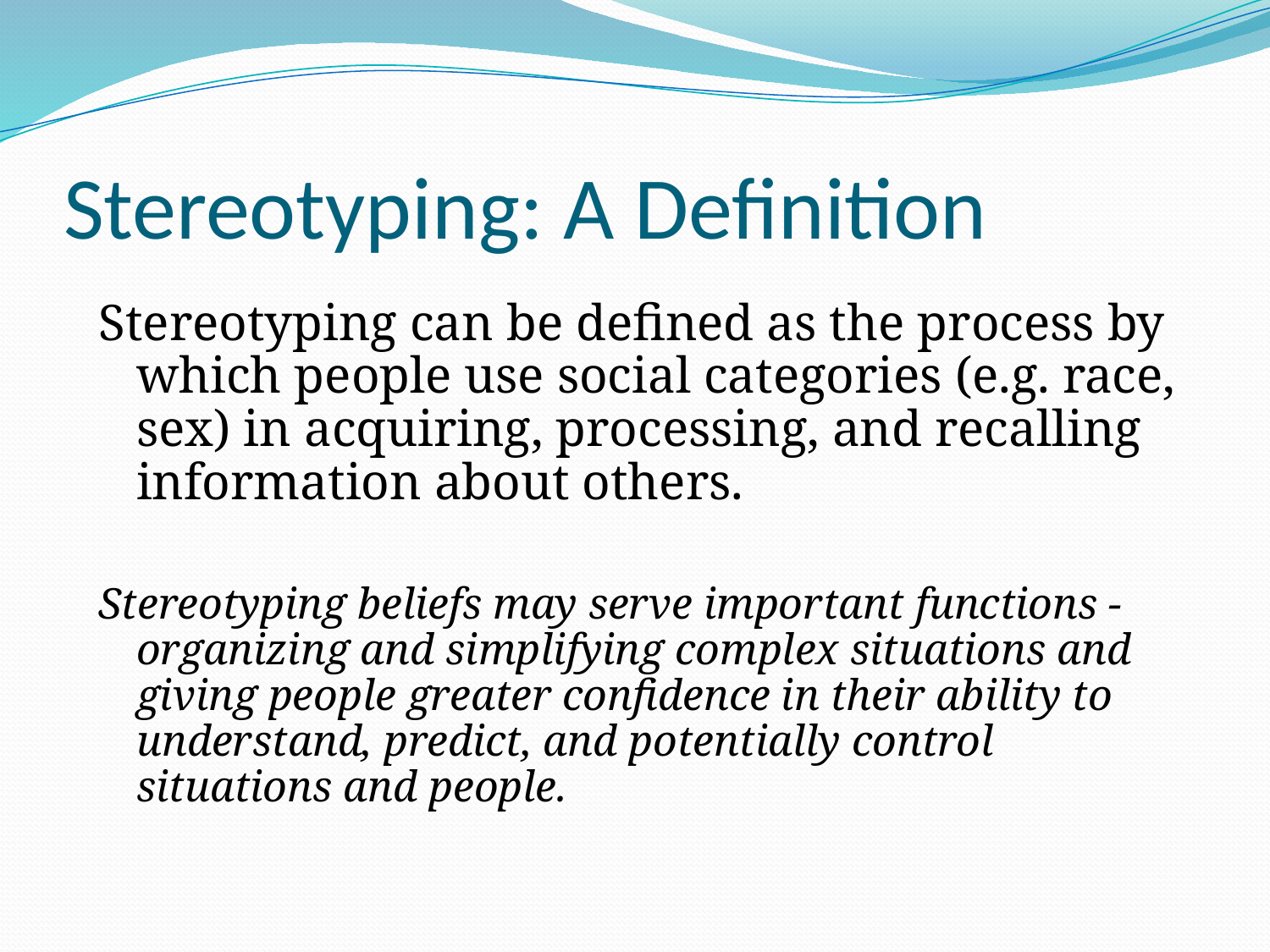

# Stereotyping: A Definition

Stereotyping can be defined as the process by which people use social categories (e.g. race, sex) in acquiring, processing, and recalling information about others.

Stereotyping beliefs may serve important functions - organizing and simplifying complex situations and giving people greater confidence in their ability to understand, predict, and potentially control situations and people.